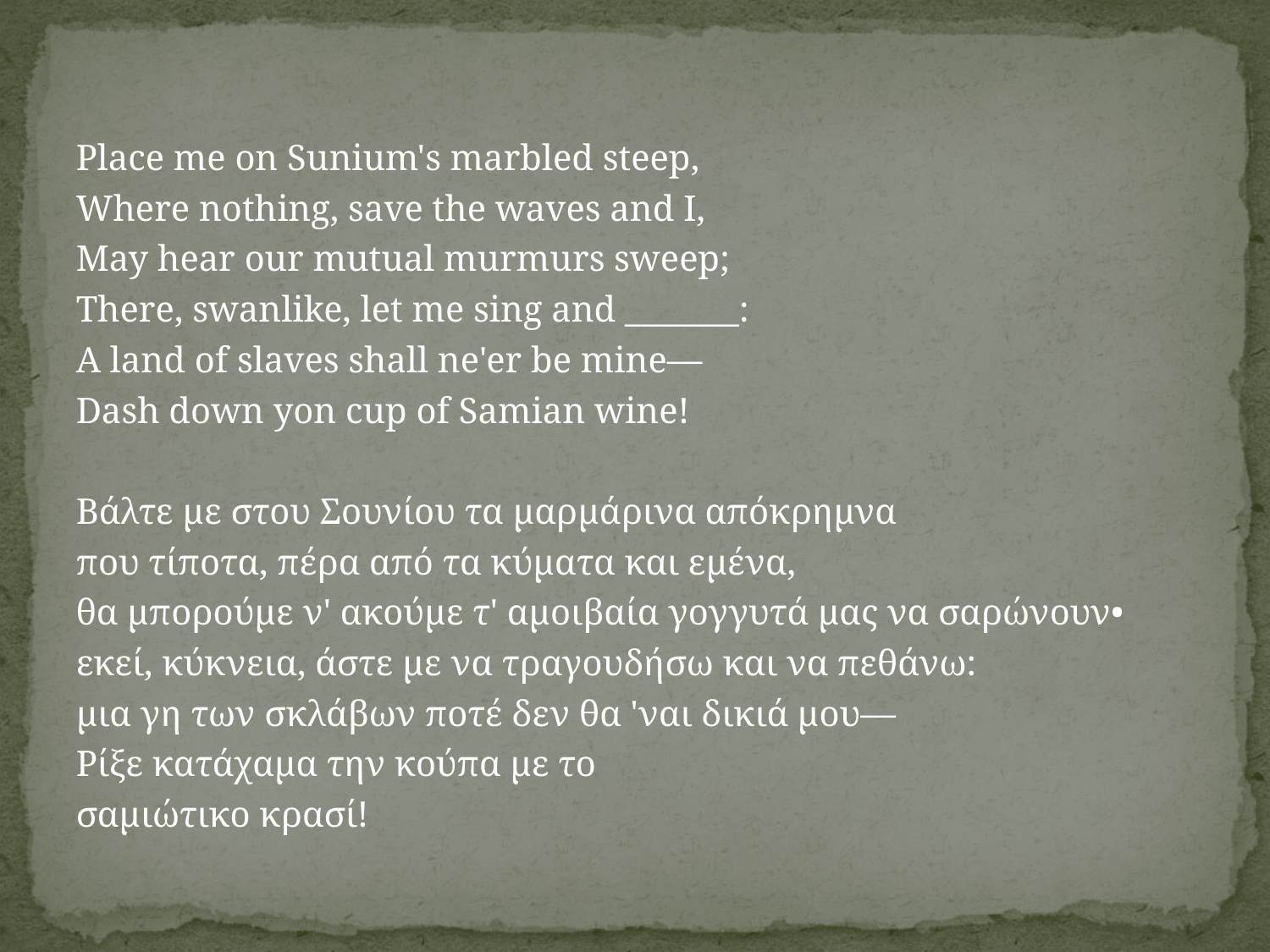

Place me on Sunium's marbled steep,
Where nothing, save the waves and I,
May hear our mutual murmurs sweep;
There, swanlike, let me sing and _______:
A land of slaves shall ne'er be mine—
Dash down yon cup of Samian wine!

Βάλτε με στου Σουνίου τα μαρμάρινα απόκρημνα
που τίποτα, πέρα από τα κύματα και εμένα,
θα μπορούμε ν' ακούμε τ' αμοιβαία γογγυτά μας να σαρώνουν•
εκεί, κύκνεια, άστε με να τραγουδήσω και να πεθάνω:
μια γη των σκλάβων ποτέ δεν θα 'ναι δικιά μου—
Ρίξε κατάχαμα την κούπα με το
σαμιώτικο κρασί!